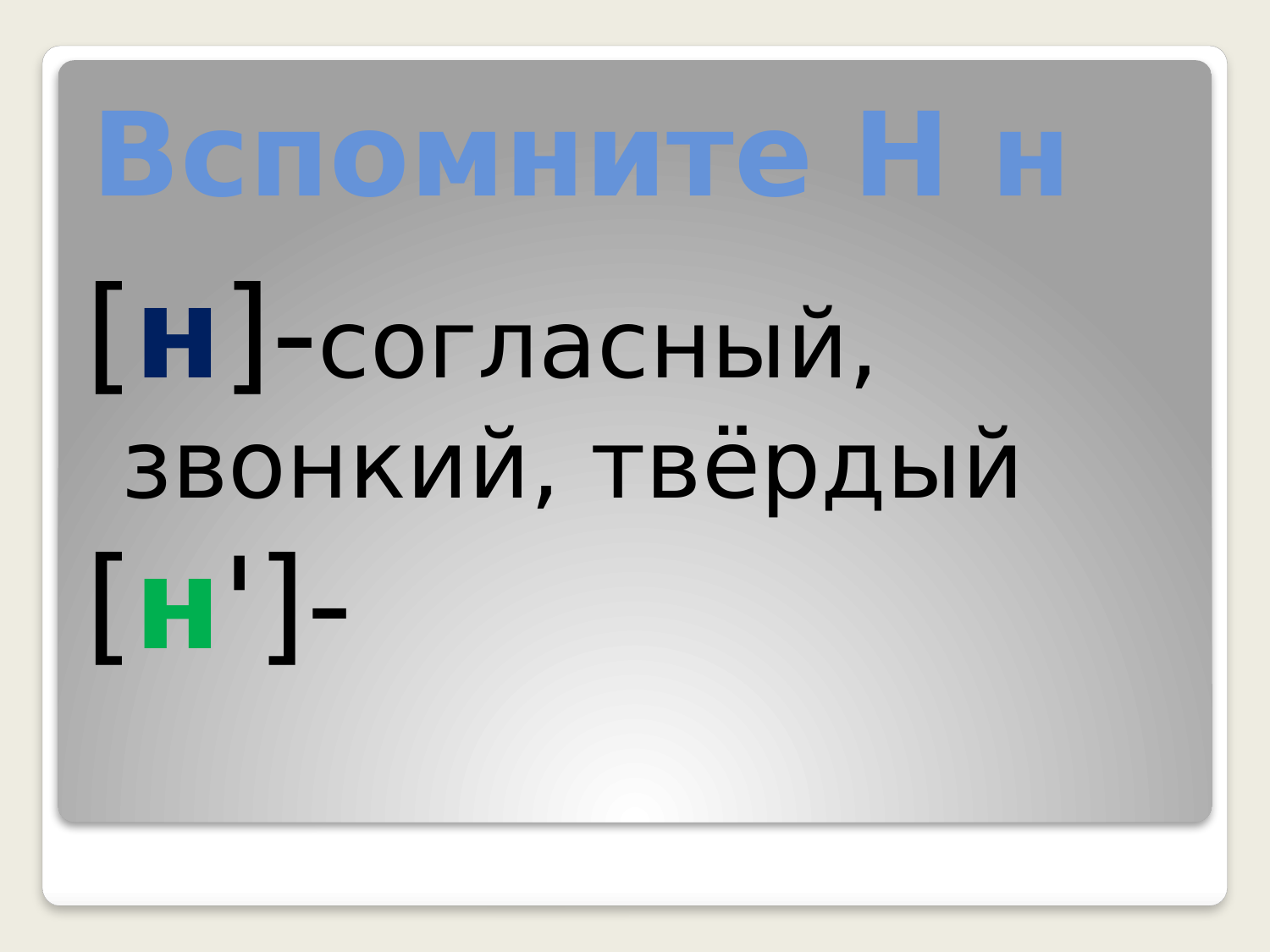

# Вспомните Н н
[н]-согласный, звонкий, твёрдый
[н']-